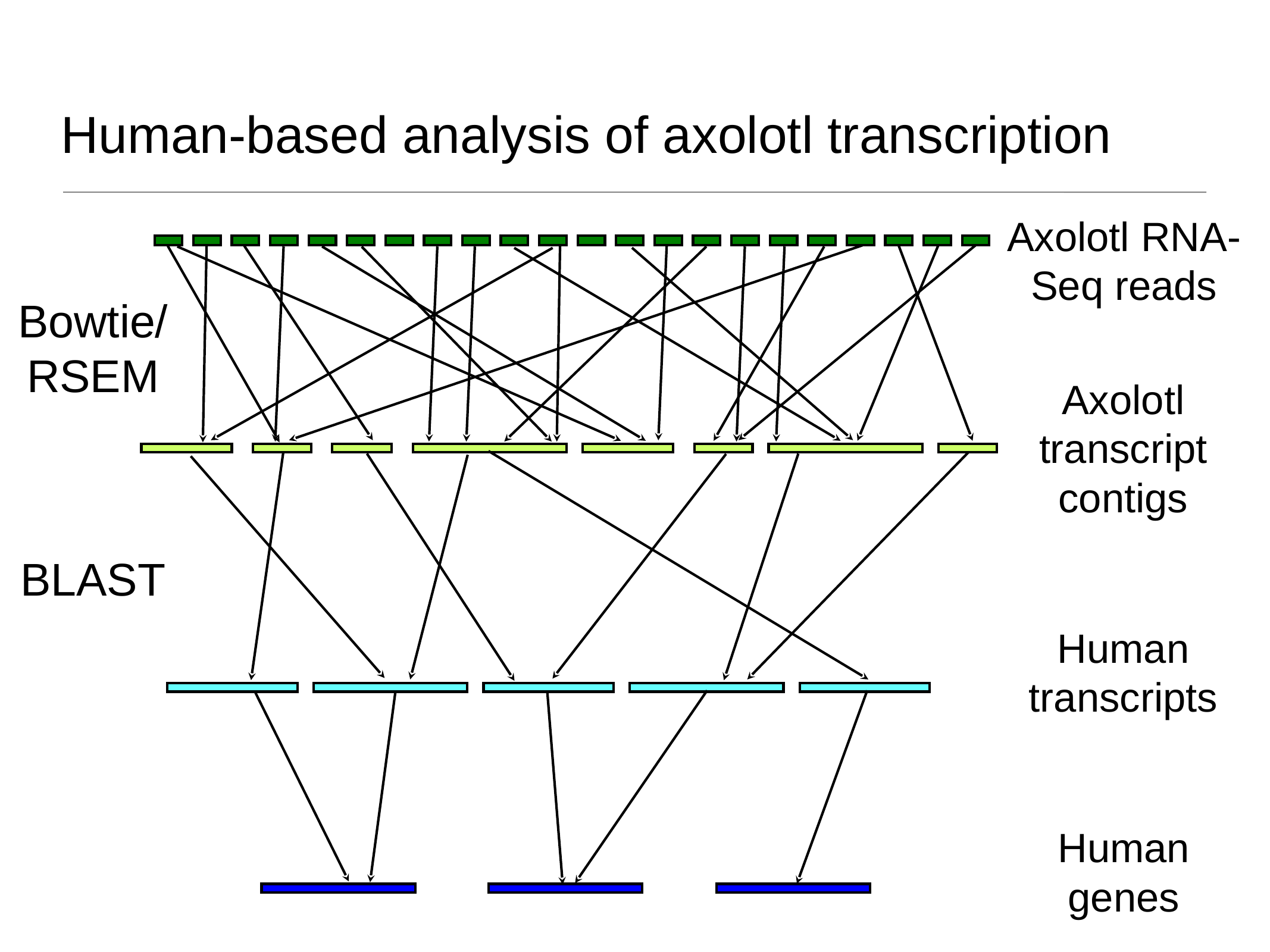

# Human-based analysis of axolotl transcription
Axolotl RNA-Seq reads

Bowtie/
RSEM
Axolotl transcript contigs

BLAST
Human transcripts

Human genes